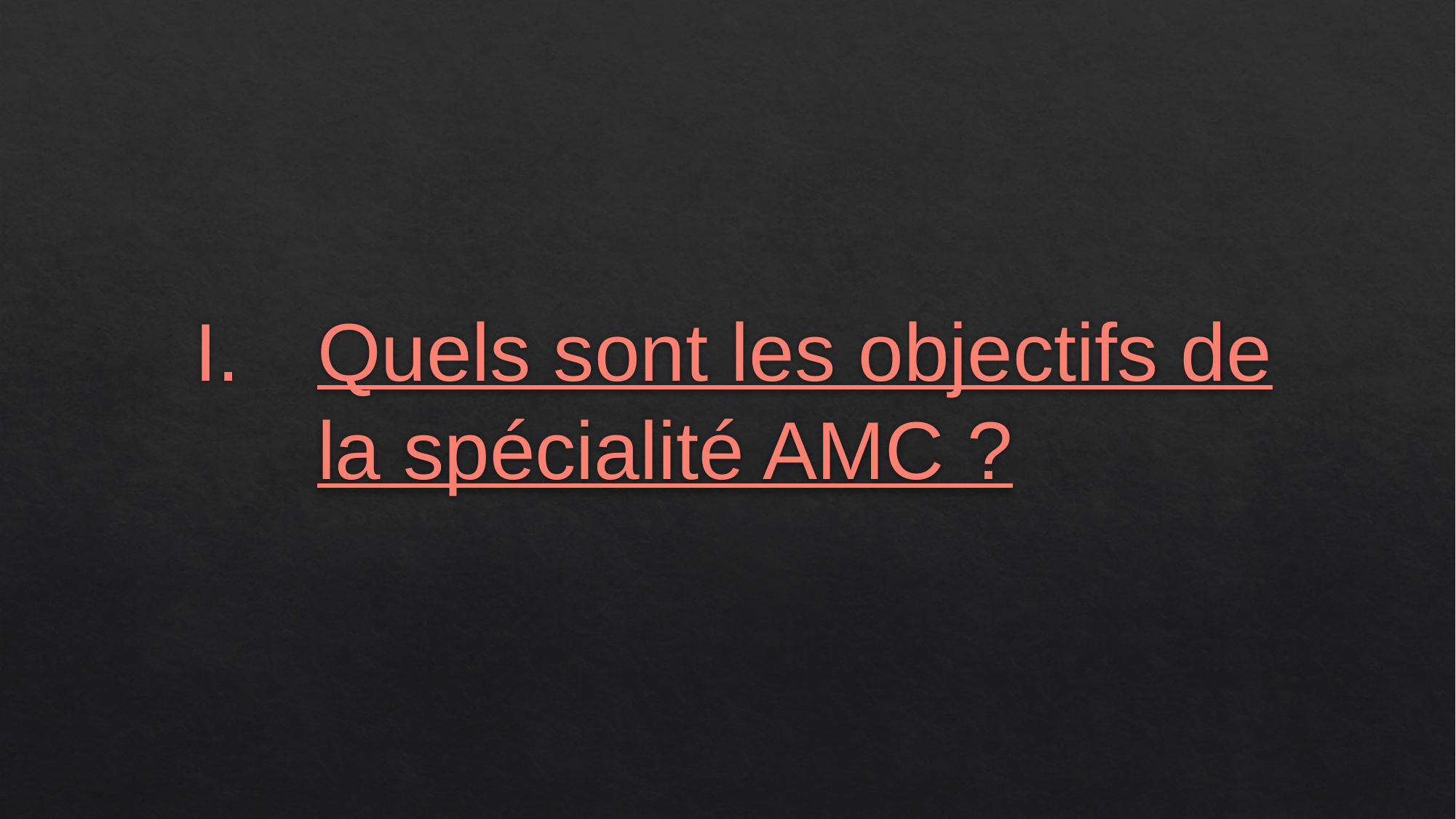

# Quels sont les objectifs de la spécialité AMC ?